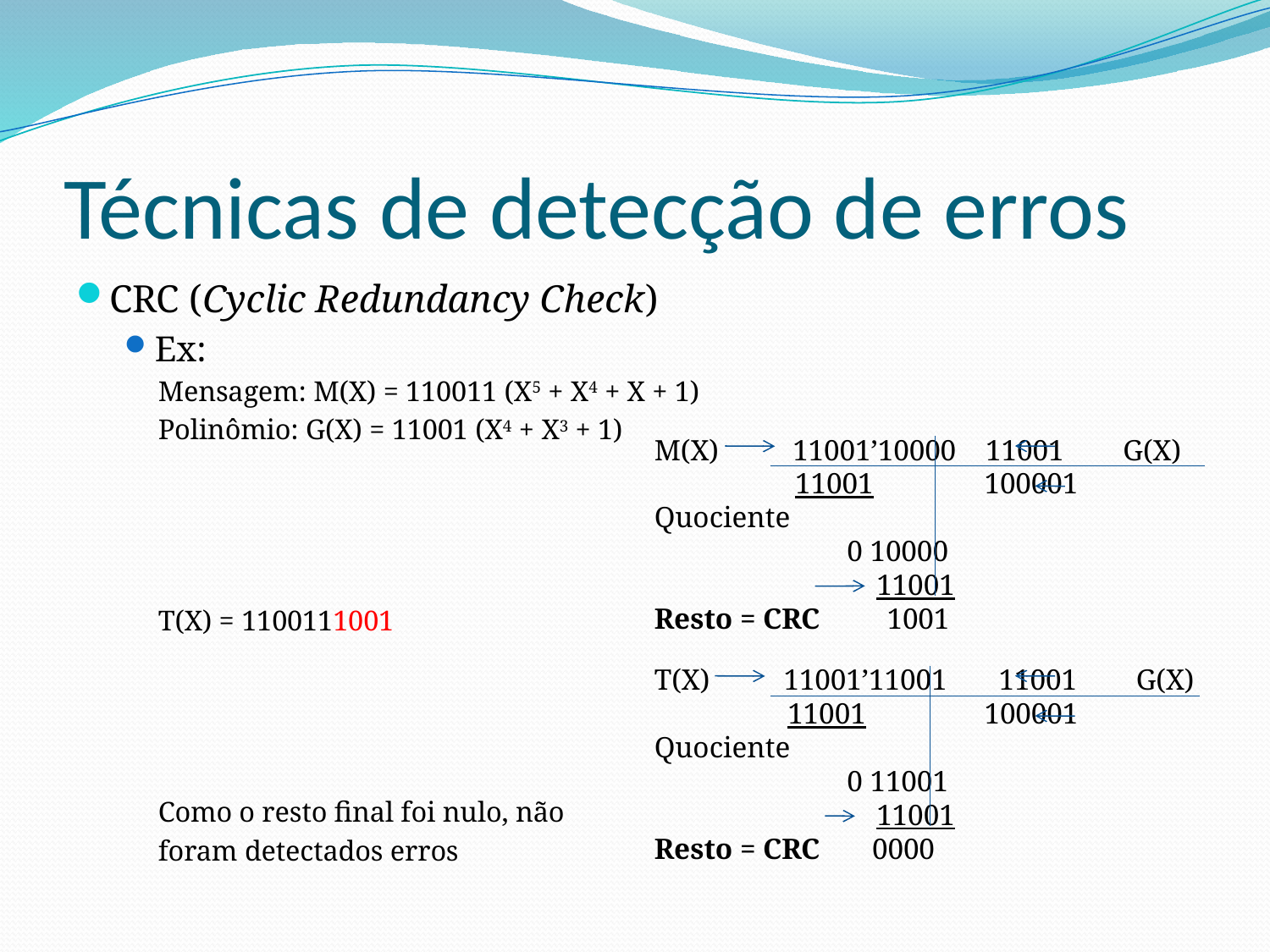

# Técnicas de detecção de erros
CRC (Cyclic Redundancy Check)
Ex:
Mensagem: M(X) = 110011 (X5 + X4 + X + 1)
Polinômio: G(X) = 11001 (X4 + X3 + 1)

T(X) = 1100111001

Como o resto final foi nulo, não
foram detectados erros

M(X)          11001’10000    11001        G(X)
                   11001               100001      Quociente
                          0 10000
                              11001
Resto = CRC         1001

T(X)          11001’11001       11001        G(X)
                  11001                100001       Quociente
                          0 11001
                              11001
Resto = CRC       0000